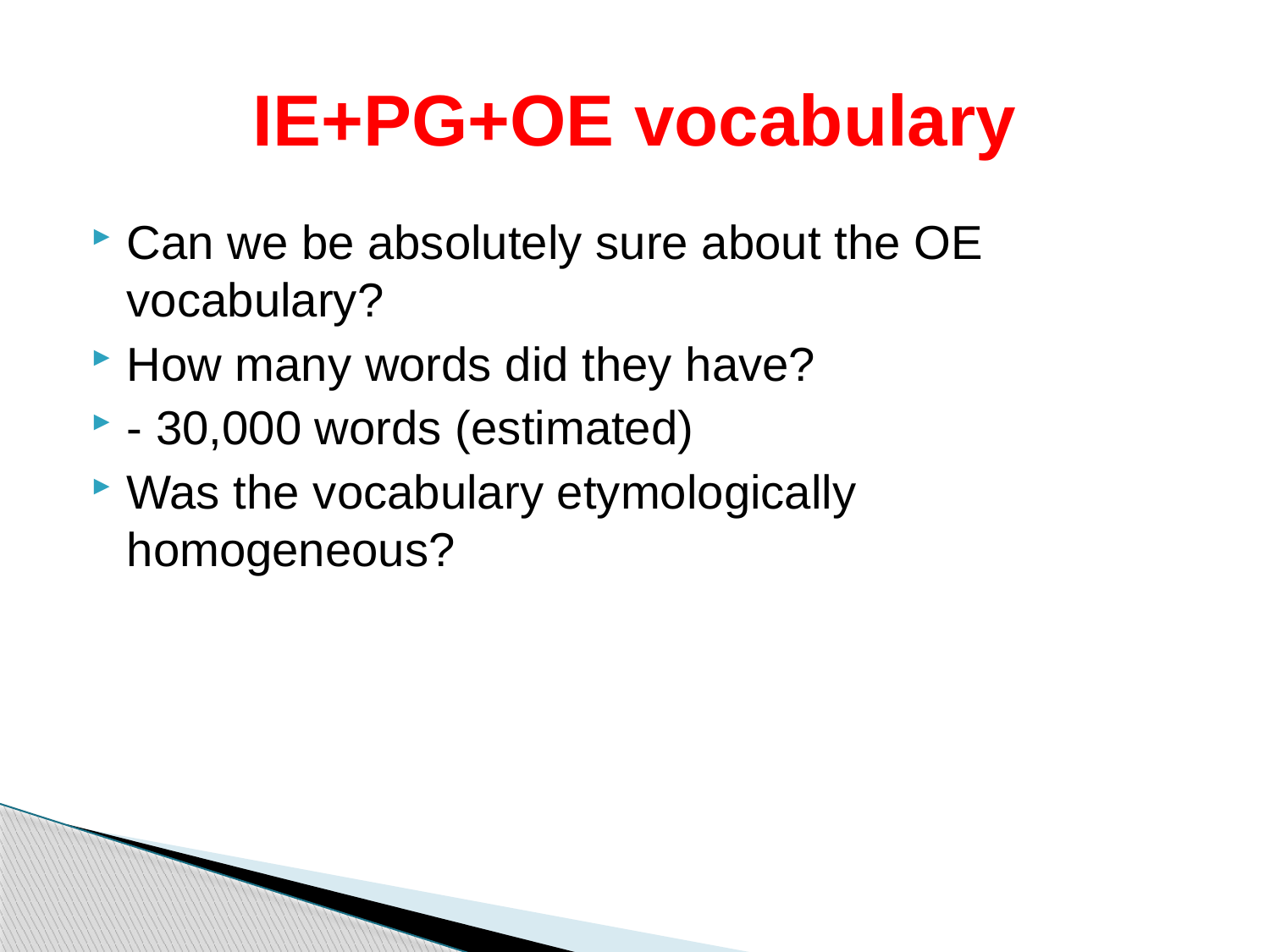

# IE+PG+OE vocabulary
Can we be absolutely sure about the OE vocabulary?
How many words did they have?
- 30,000 words (estimated)
Was the vocabulary etymologically homogeneous?